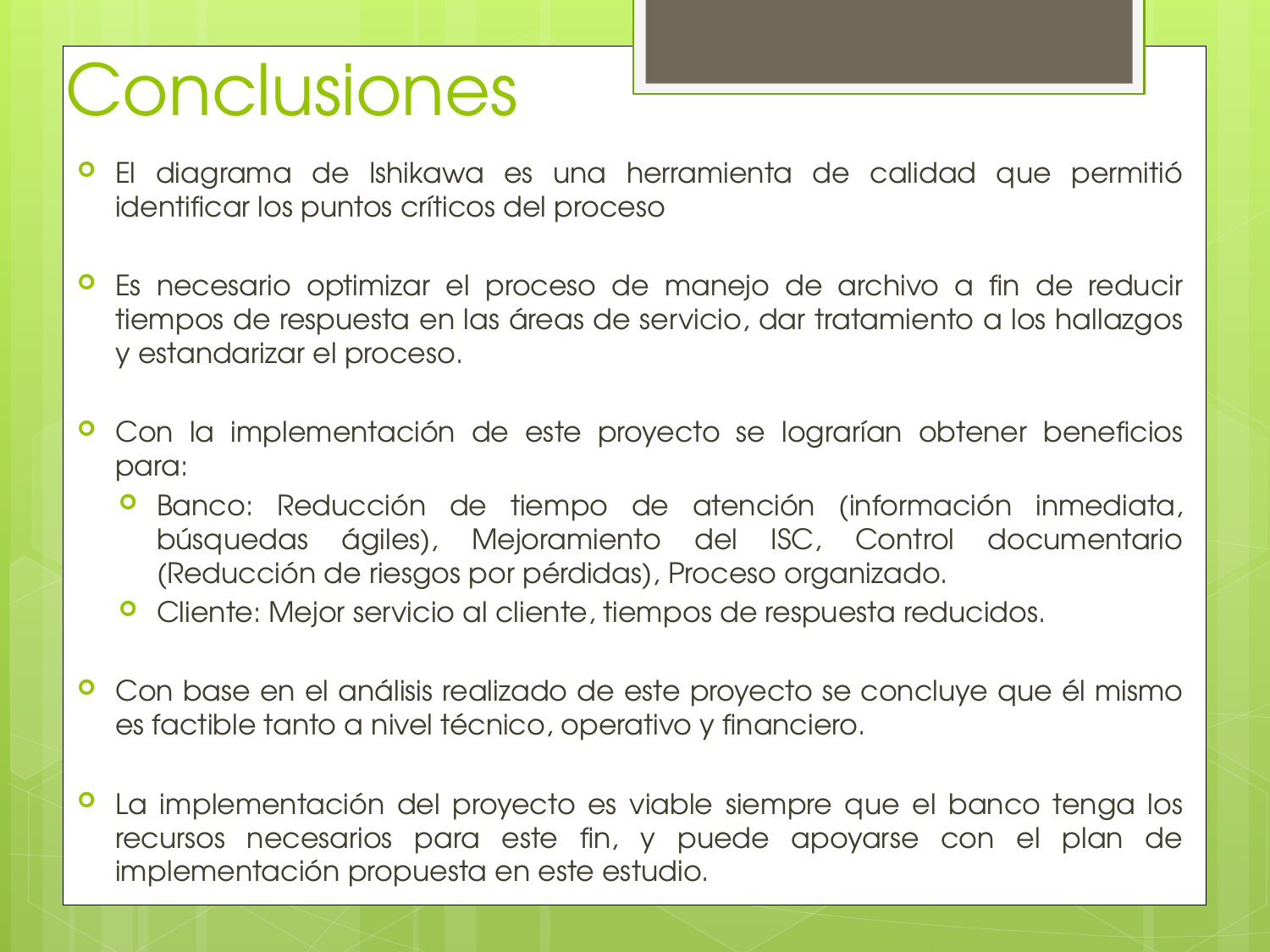

# Conclusiones
El diagrama de Ishikawa es una herramienta de calidad que permitió identificar los puntos críticos del proceso

Es necesario optimizar el proceso de manejo de archivo a fin de reducir tiempos de respuesta en las áreas de servicio, dar tratamiento a los hallazgos y estandarizar el proceso.

Con la implementación de este proyecto se lograrían obtener beneficios para:
Banco: Reducción de tiempo de atención (información inmediata, búsquedas ágiles), Mejoramiento del ISC, Control documentario (Reducción de riesgos por pérdidas), Proceso organizado.
Cliente: Mejor servicio al cliente, tiempos de respuesta reducidos.

Con base en el análisis realizado de este proyecto se concluye que él mismo es factible tanto a nivel técnico, operativo y financiero.

La implementación del proyecto es viable siempre que el banco tenga los recursos necesarios para este fin, y puede apoyarse con el plan de implementación propuesta en este estudio.